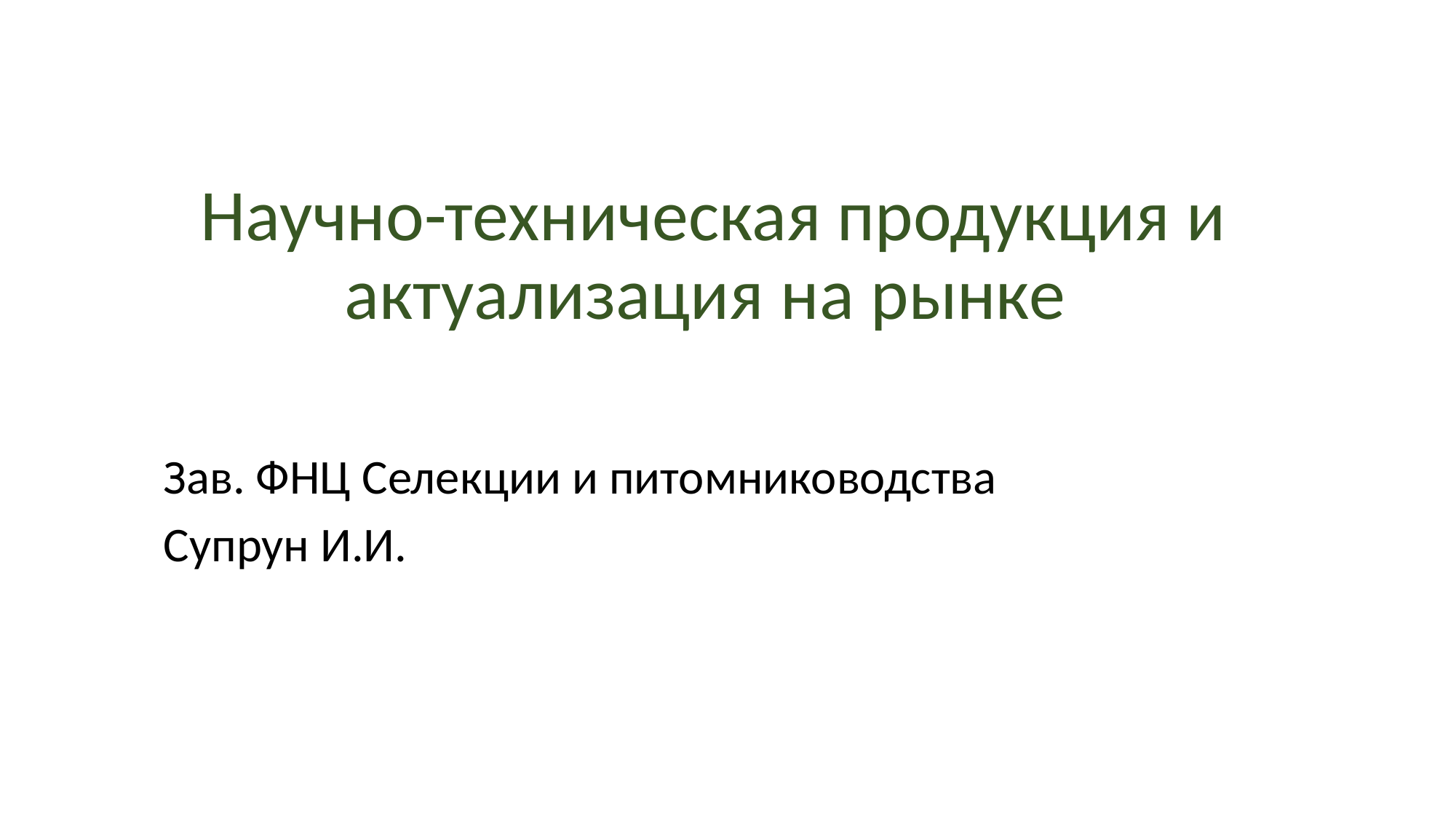

# Научно-техническая продукция и актуализация на рынке
Зав. ФНЦ Селекции и питомниководства
Супрун И.И.